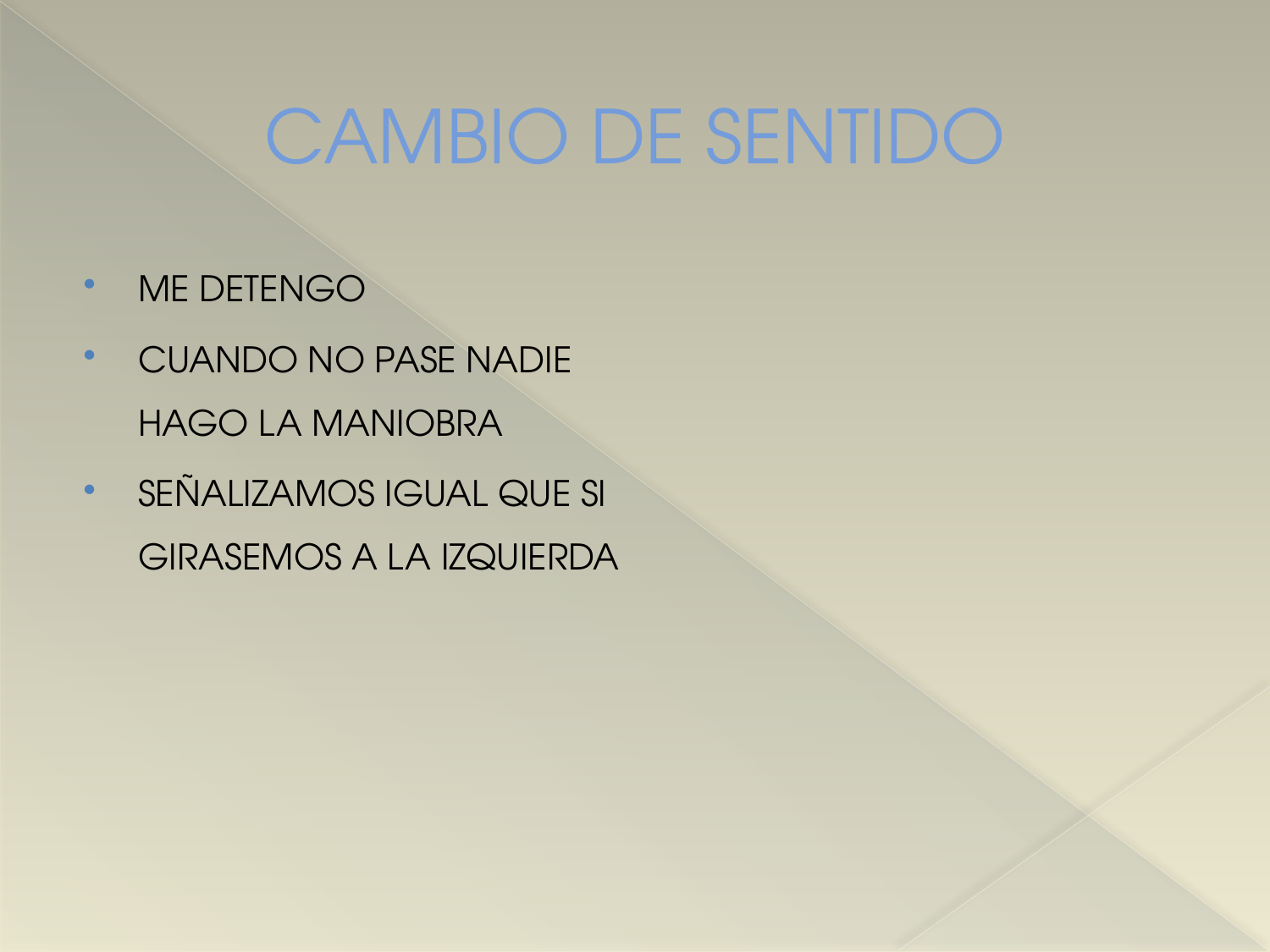

# CAMBIO DE SENTIDO
ME DETENGO
CUANDO NO PASE NADIE HAGO LA MANIOBRA
SEÑALIZAMOS IGUAL QUE SI GIRASEMOS A LA IZQUIERDA